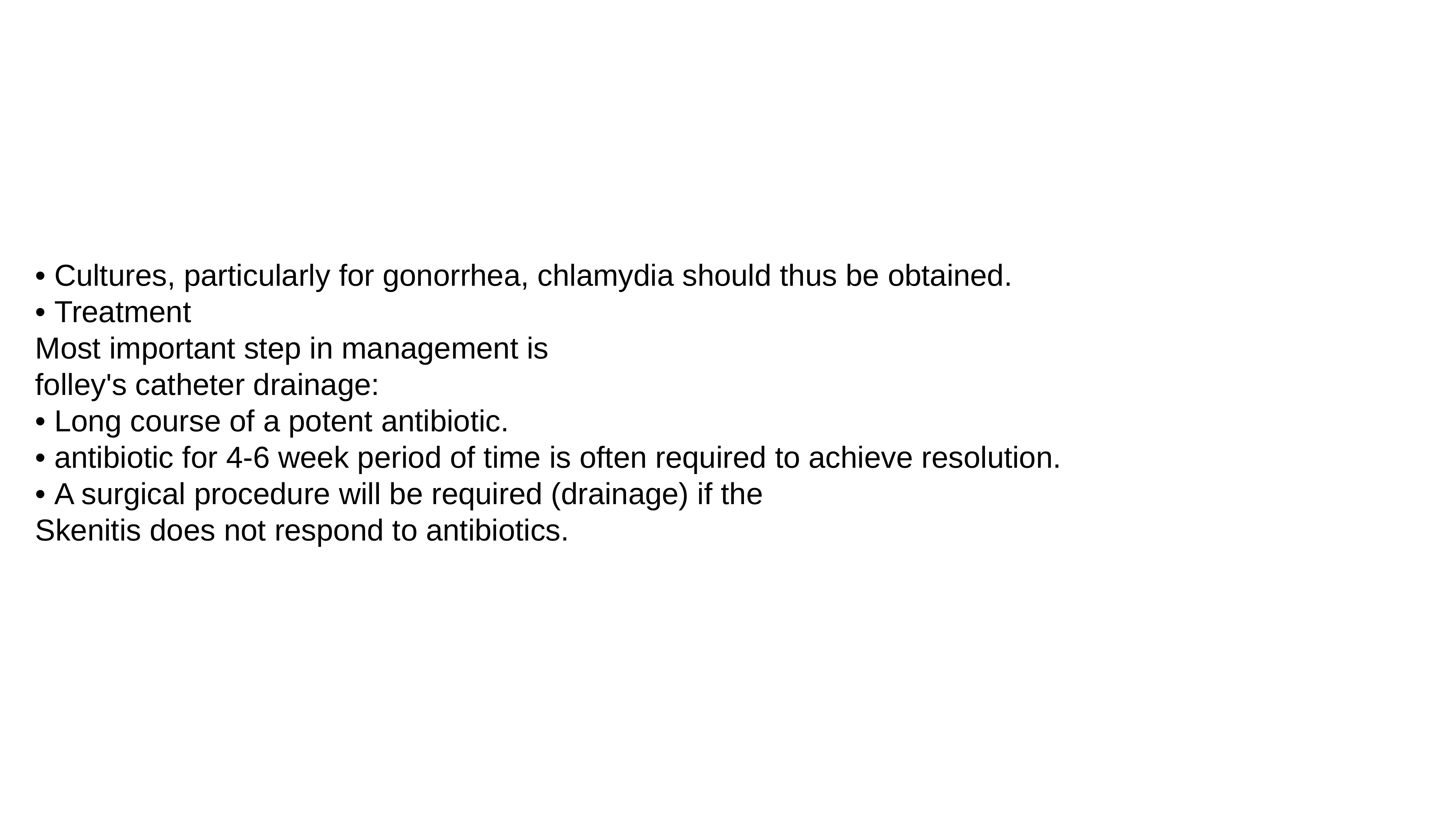

# • Cultures, particularly for gonorrhea, chlamydia should thus be obtained.
• Treatment
Most important step in management is
folley's catheter drainage:
• Long course of a potent antibiotic.
• antibiotic for 4-6 week period of time is often required to achieve resolution.
• A surgical procedure will be required (drainage) if the
Skenitis does not respond to antibiotics.